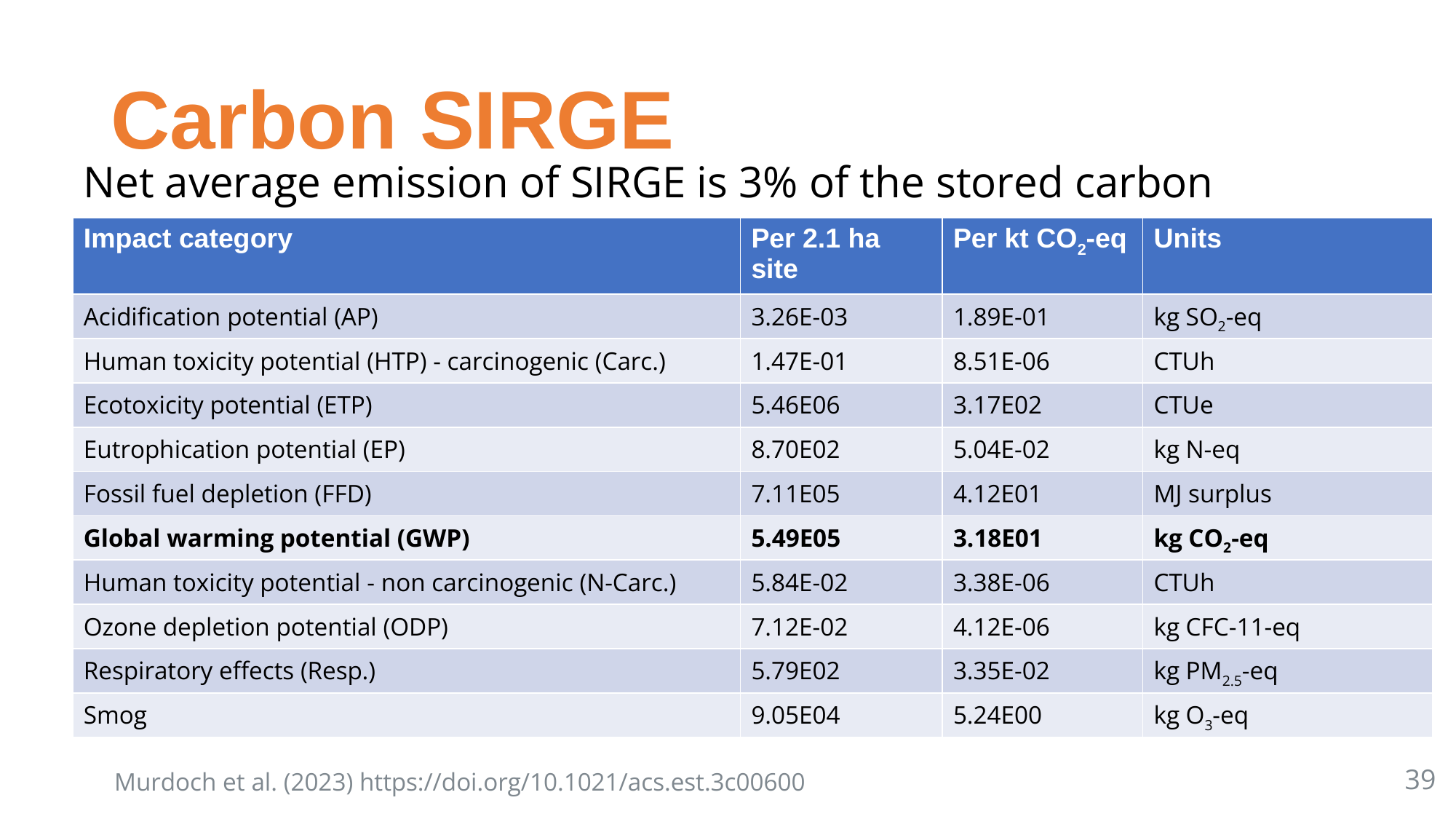

# Carbon SIRGE
Net average emission of SIRGE is 3% of the stored carbon
| Impact category | Per 2.1 ha site | Per kt CO2-eq | Units |
| --- | --- | --- | --- |
| Acidification potential (AP) | 3.26E-03 | 1.89E-01 | kg SO2-eq |
| Human toxicity potential (HTP) - carcinogenic (Carc.) | 1.47E-01 | 8.51E-06 | CTUh |
| Ecotoxicity potential (ETP) | 5.46E06 | 3.17E02 | CTUe |
| Eutrophication potential (EP) | 8.70E02 | 5.04E-02 | kg N-eq |
| Fossil fuel depletion (FFD) | 7.11E05 | 4.12E01 | MJ surplus |
| Global warming potential (GWP) | 5.49E05 | 3.18E01 | kg CO2-eq |
| Human toxicity potential - non carcinogenic (N-Carc.) | 5.84E-02 | 3.38E-06 | CTUh |
| Ozone depletion potential (ODP) | 7.12E-02 | 4.12E-06 | kg CFC-11-eq |
| Respiratory effects (Resp.) | 5.79E02 | 3.35E-02 | kg PM2.5-eq |
| Smog | 9.05E04 | 5.24E00 | kg O3-eq |
39
Murdoch et al. (2023) https://doi.org/10.1021/acs.est.3c00600